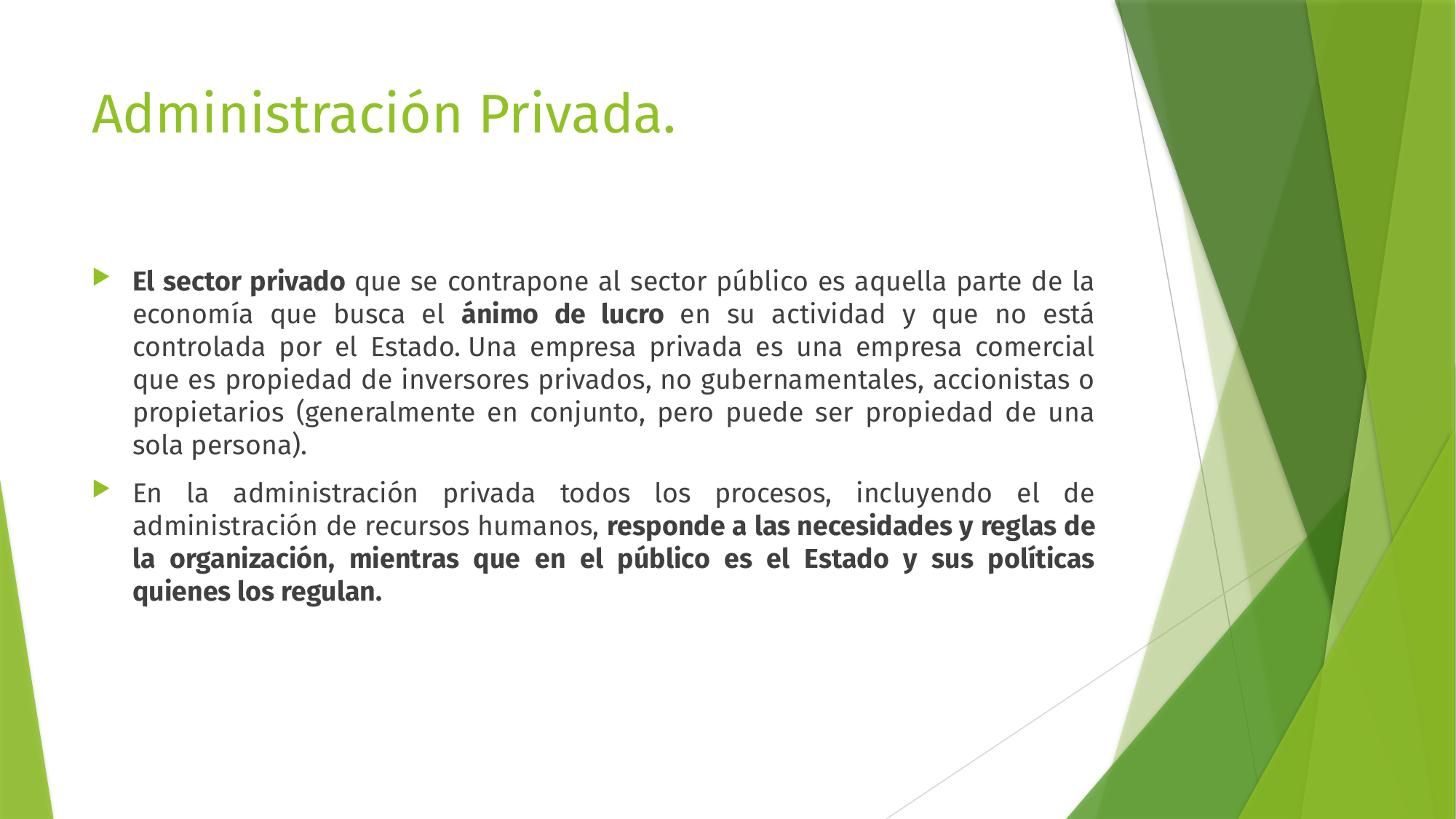

# Administración Privada.
El sector privado que se contrapone al sector público es aquella parte de la economía que busca el ánimo de lucro en su actividad y que no está controlada por el Estado. Una empresa privada es una empresa comercial que es propiedad de inversores privados, no gubernamentales, accionistas o propietarios (generalmente en conjunto, pero puede ser propiedad de una sola persona).
En la administración privada todos los procesos, incluyendo el de administración de recursos humanos, responde a las necesidades y reglas de la organización, mientras que en el público es el Estado y sus políticas quienes los regulan.